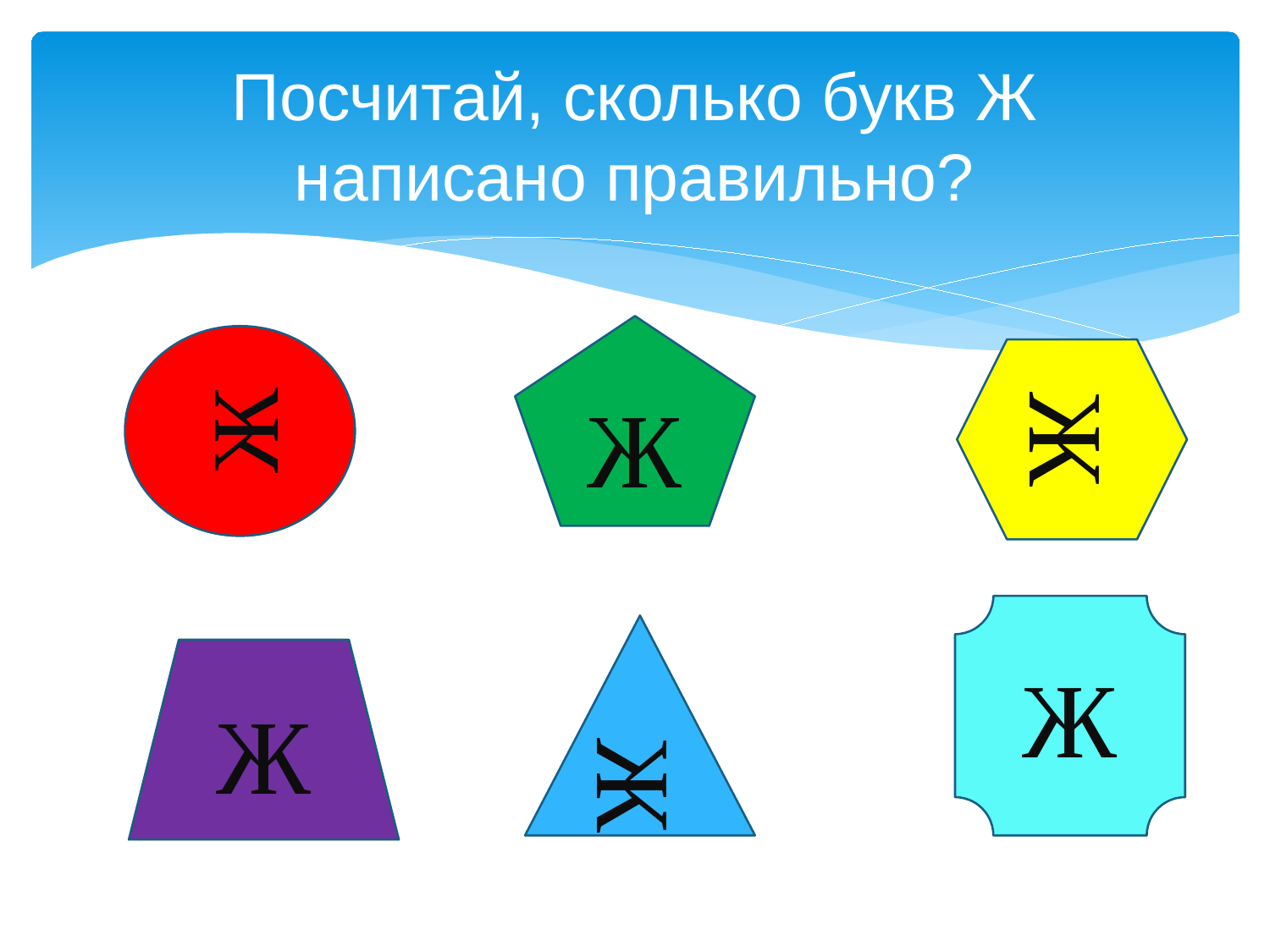

# Посчитай, сколько букв Ж написано правильно?
Ж
Ж
Ж
Ж
Ж
Ж